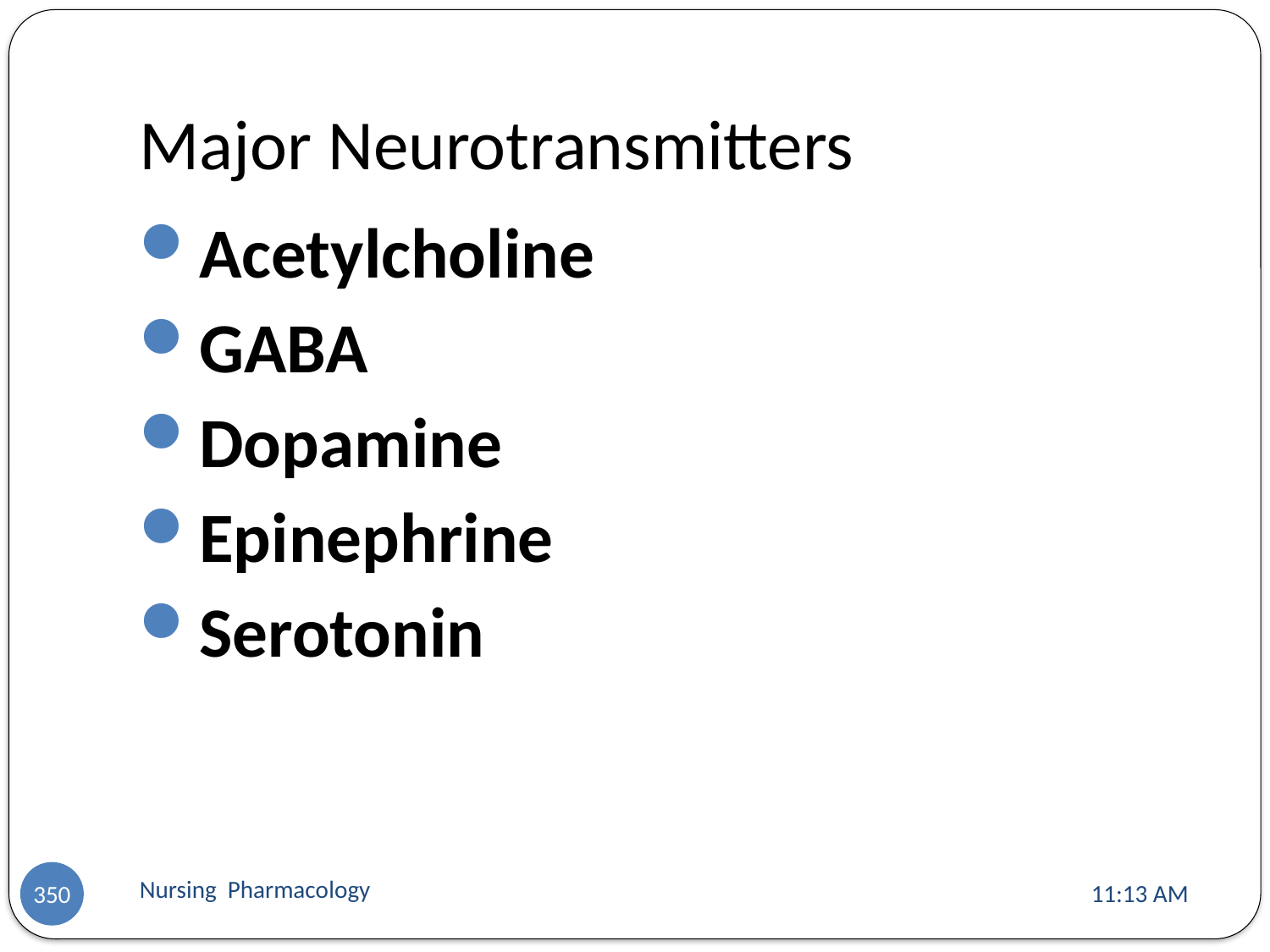

# Major Neurotransmitters
Acetylcholine
GABA
Dopamine
Epinephrine
Serotonin
Nursing  Pharmacology
11:13 AM
350